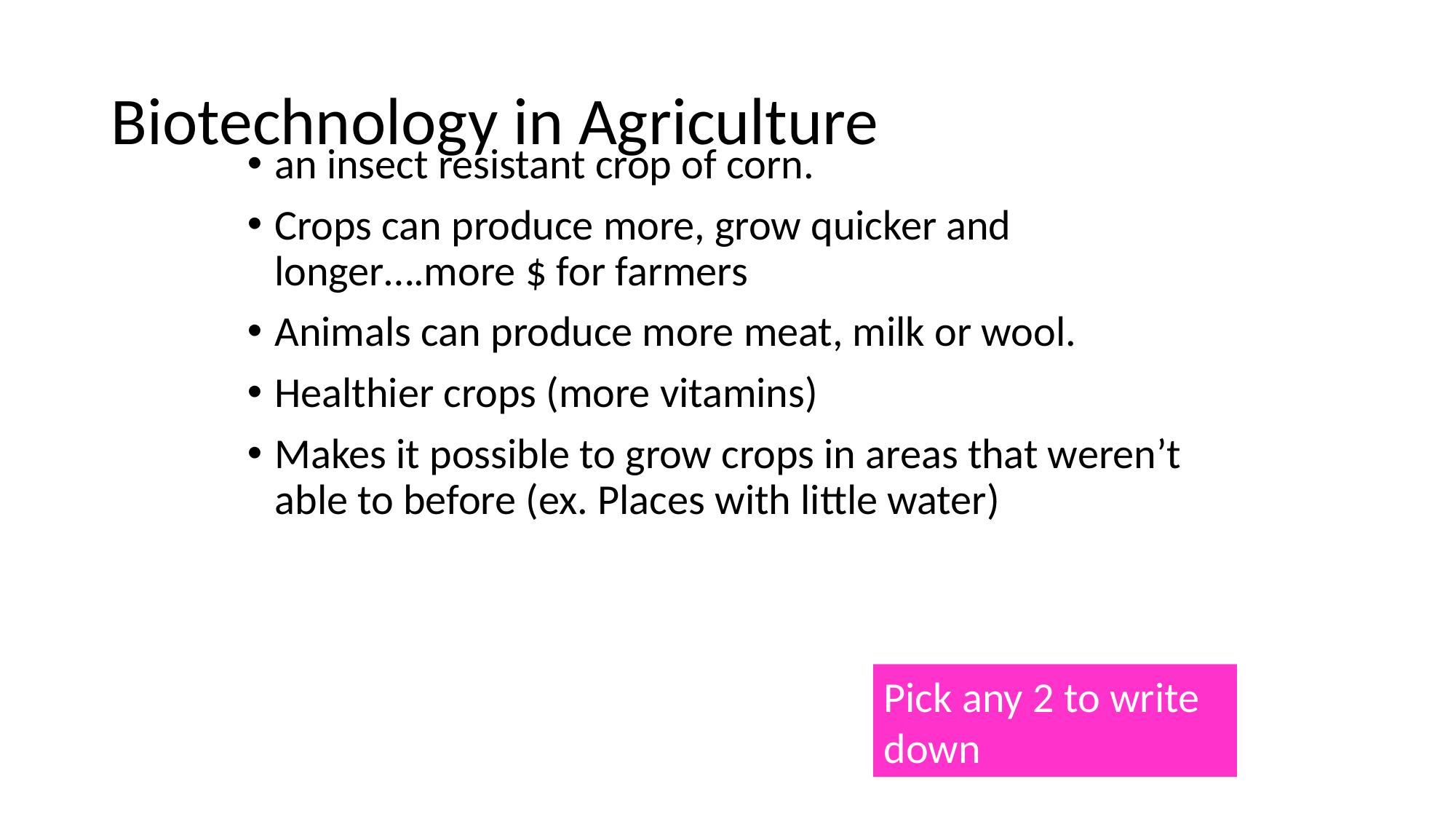

# Biotechnology in Agriculture
an insect resistant crop of corn.
Crops can produce more, grow quicker and longer….more $ for farmers
Animals can produce more meat, milk or wool.
Healthier crops (more vitamins)
Makes it possible to grow crops in areas that weren’t able to before (ex. Places with little water)
Pick any 2 to write down